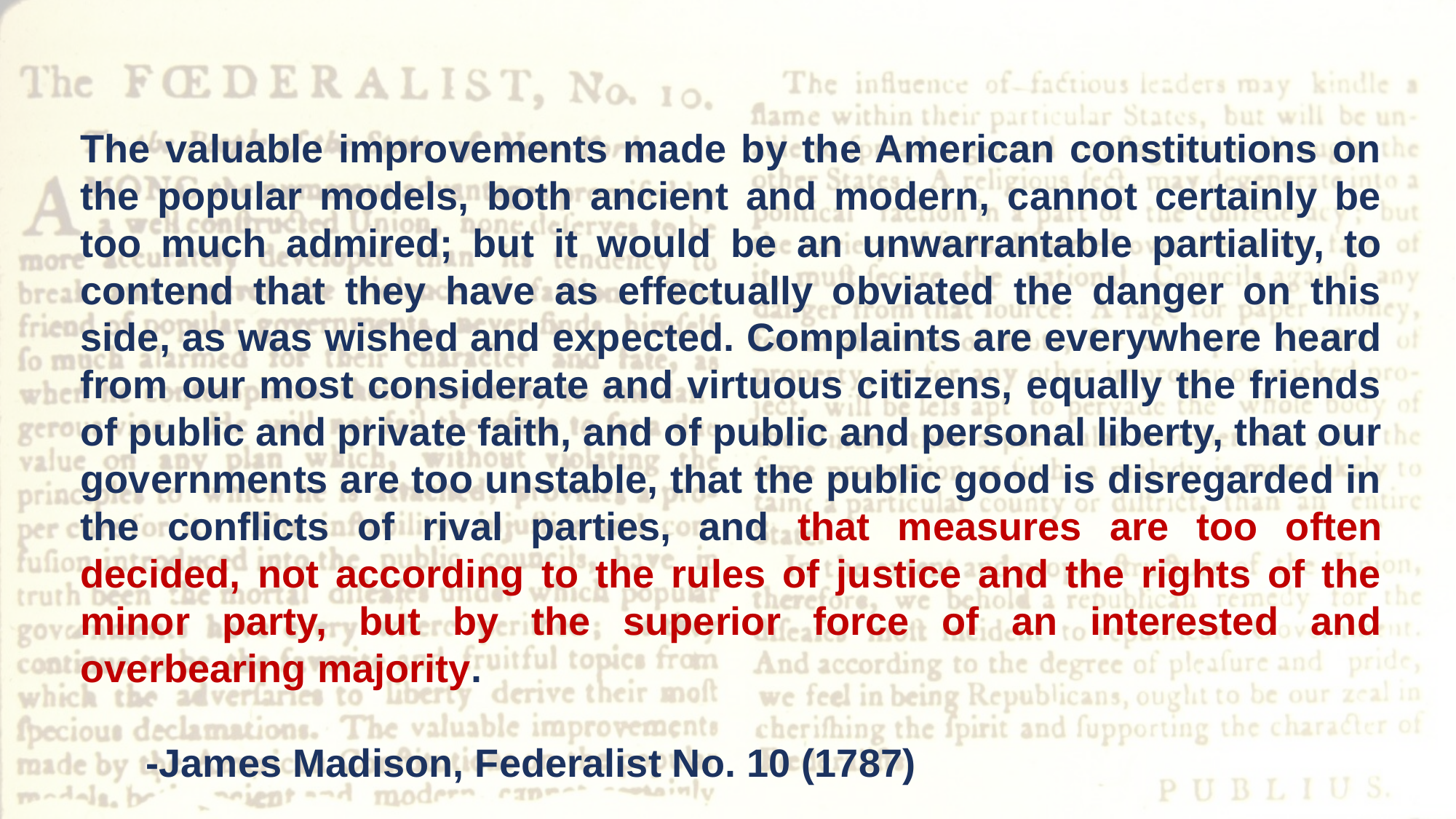

The valuable improvements made by the American constitutions on the popular models, both ancient and modern, cannot certainly be too much admired; but it would be an unwarrantable partiality, to contend that they have as effectually obviated the danger on this side, as was wished and expected. Complaints are everywhere heard from our most considerate and virtuous citizens, equally the friends of public and private faith, and of public and personal liberty, that our governments are too unstable, that the public good is disregarded in the conflicts of rival parties, and that measures are too often decided, not according to the rules of justice and the rights of the minor party, but by the superior force of an interested and overbearing majority.

      -James Madison, Federalist No. 10 (1787)